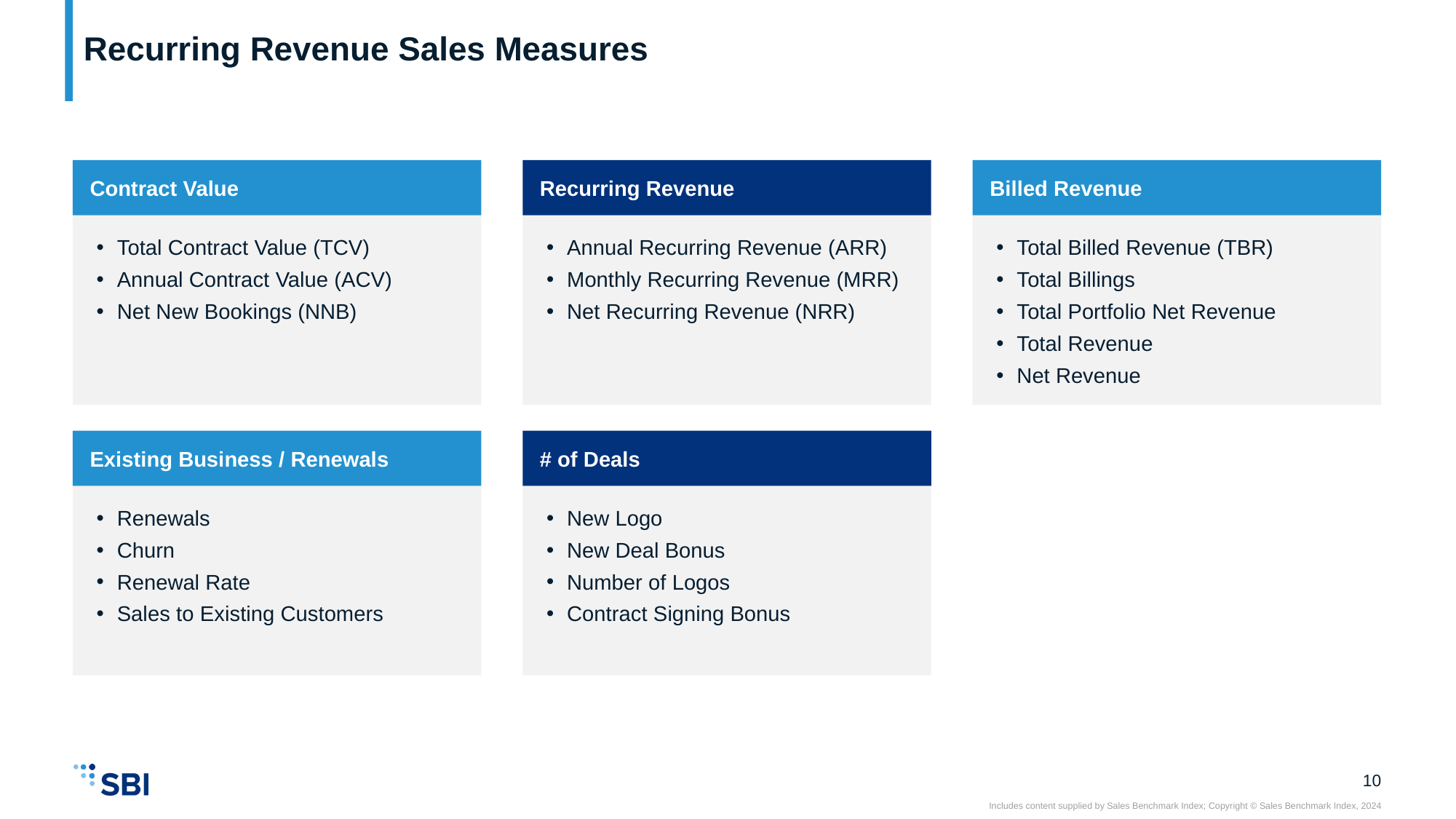

# Recurring Revenue Sales Measures
Contract Value
Recurring Revenue
Billed Revenue

Total Contract Value (TCV)
Annual Contract Value (ACV)
Net New Bookings (NNB)
Annual Recurring Revenue (ARR)
Monthly Recurring Revenue (MRR)
Net Recurring Revenue (NRR)
Total Billed Revenue (TBR)
Total Billings
Total Portfolio Net Revenue
Total Revenue
Net Revenue
Existing Business / Renewals
# of Deals

Renewals
Churn
Renewal Rate
Sales to Existing Customers
New Logo
New Deal Bonus
Number of Logos
Contract Signing Bonus